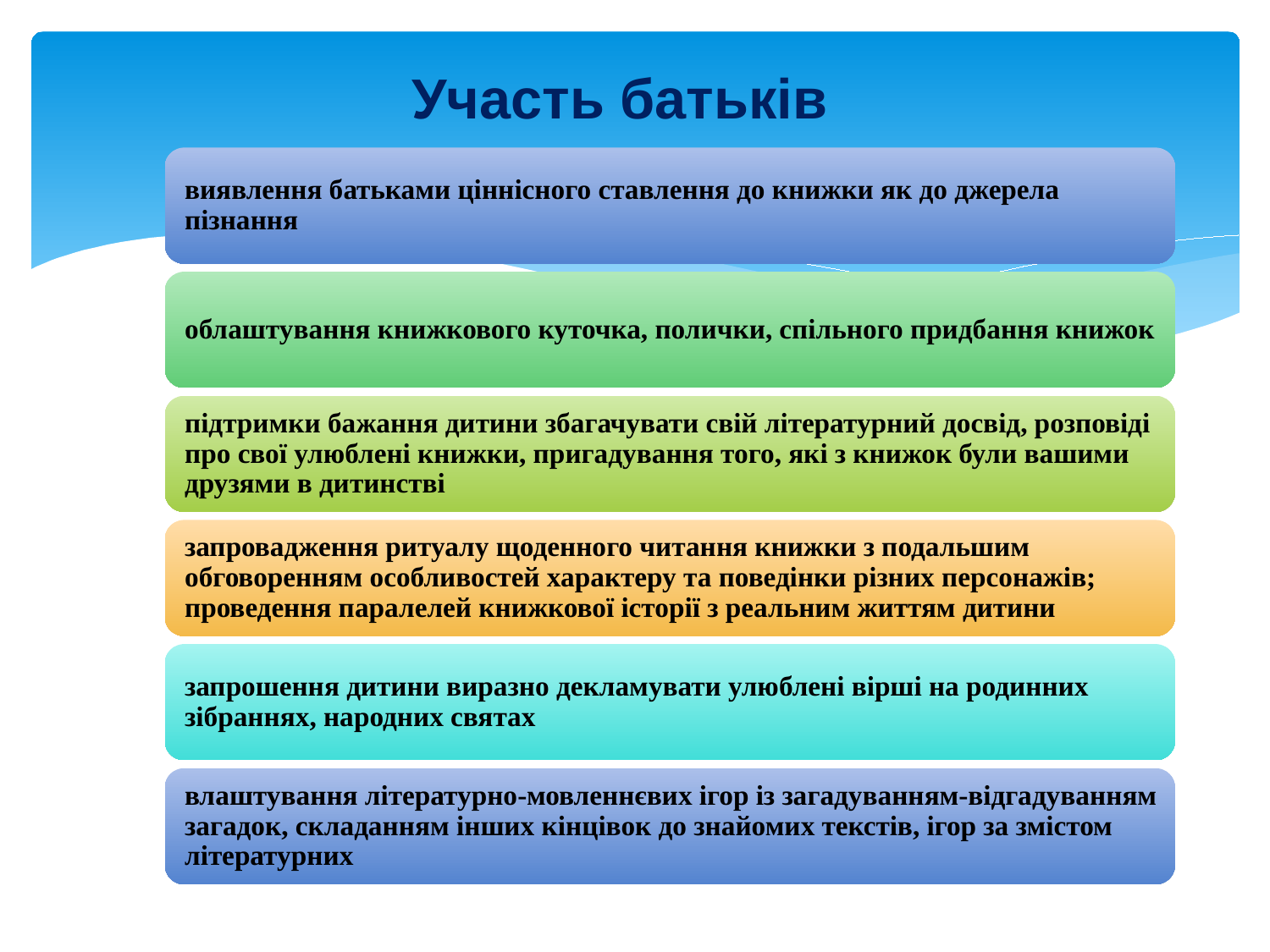

# Участь батьків
виявлення батьками ціннісного ставлення до книжки як до джерела пізнання
облаштування книжкового куточка, полички, спільного придбання книжок
підтримки бажання дитини збагачувати свій літературний досвід, розповіді про свої улюблені книжки, пригадування того, які з книжок були вашими друзями в дитинстві
запровадження ритуалу щоденного читання книжки з подальшим обговоренням особливостей характеру та поведінки різних персонажів; проведення паралелей книжкової історії з реальним життям дитини
запрошення дитини виразно декламувати улюблені вірші на родинних зібраннях, народних святах
влаштування літературно-мовленнєвих ігор із загадуванням-відгадуванням загадок, складанням інших кінцівок до знайомих текстів, ігор за змістом літературних